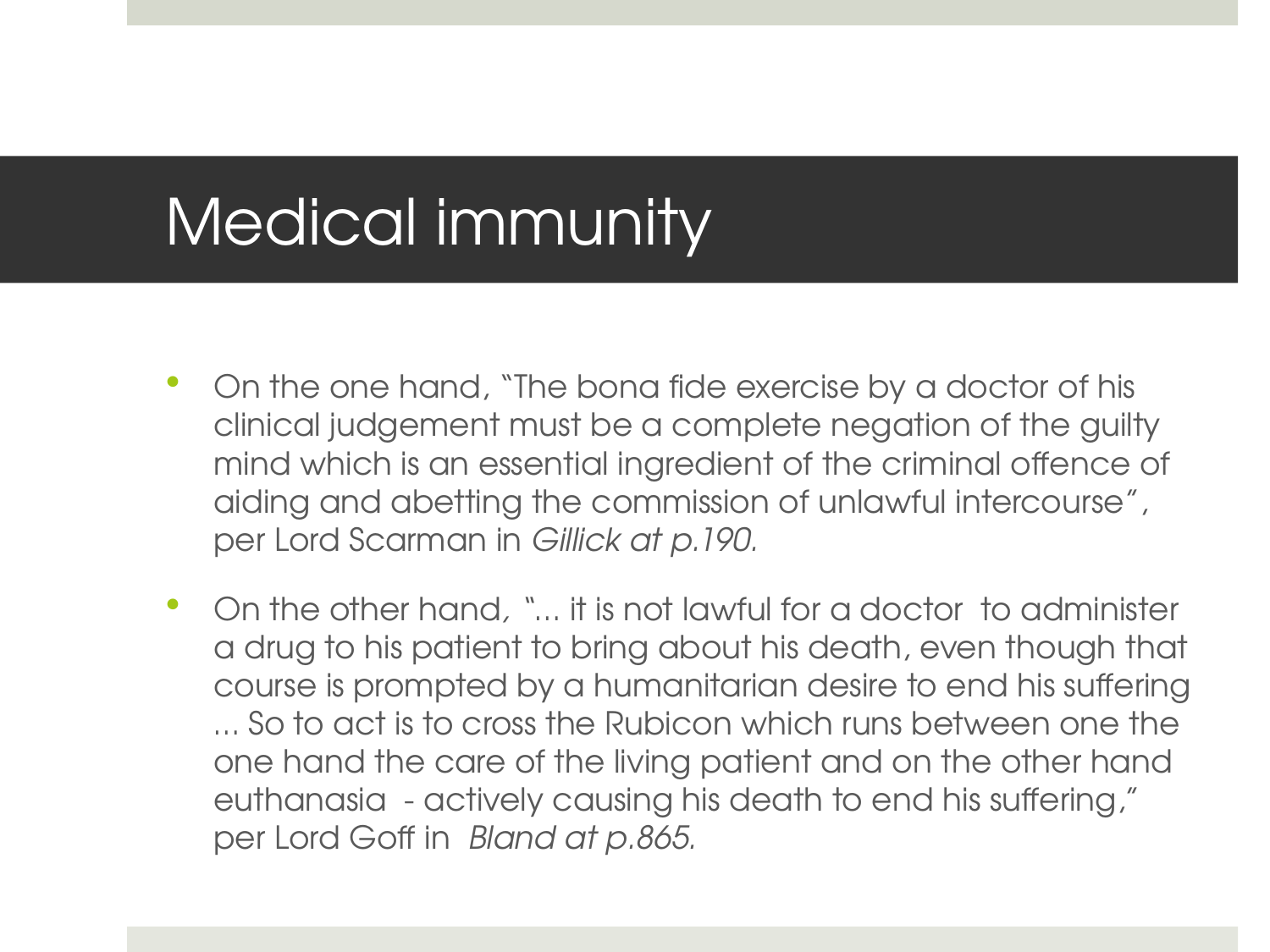

# Medical immunity
On the one hand, “The bona fide exercise by a doctor of his clinical judgement must be a complete negation of the guilty mind which is an essential ingredient of the criminal offence of aiding and abetting the commission of unlawful intercourse”, per Lord Scarman in Gillick at p.190.
On the other hand, “… it is not lawful for a doctor  to administer a drug to his patient to bring about his death, even though that course is prompted by a humanitarian desire to end his suffering … So to act is to cross the Rubicon which runs between one the one hand the care of the living patient and on the other hand euthanasia  - actively causing his death to end his suffering,” per Lord Goff in  Bland at p.865.